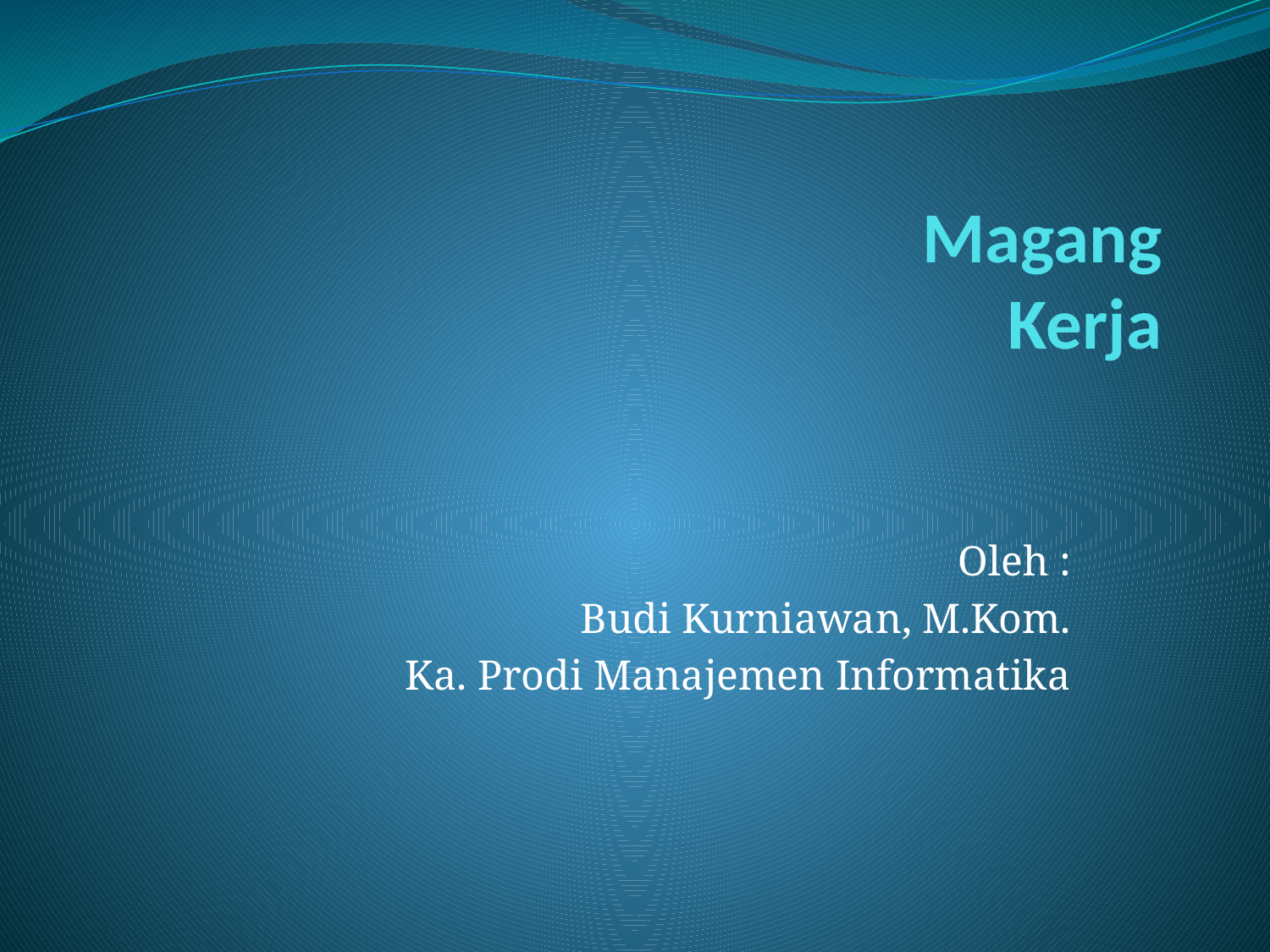

# Magang Kerja
Oleh :
Budi Kurniawan, M.Kom.
Ka. Prodi Manajemen Informatika